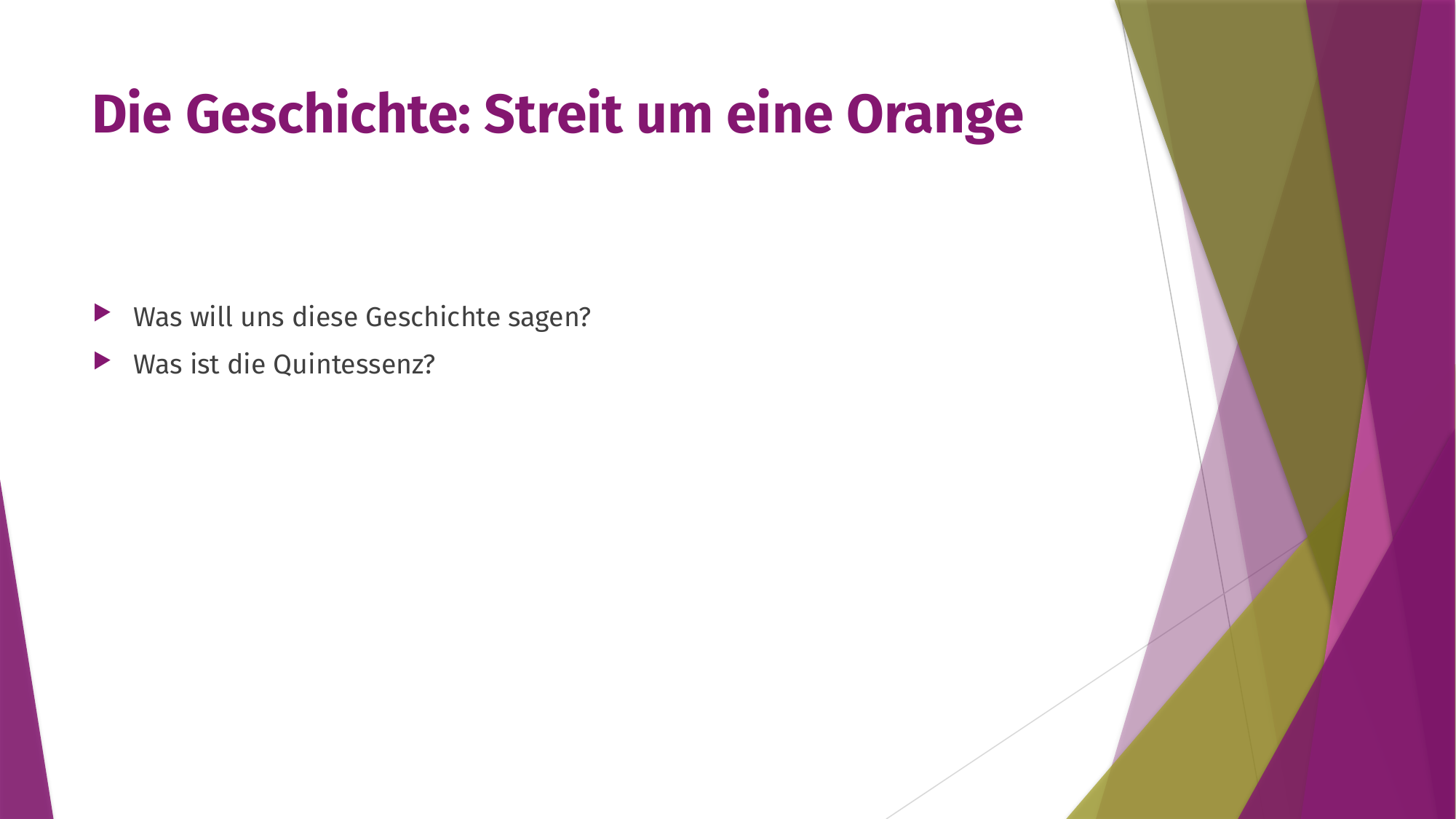

# Die Geschichte: Streit um eine Orange
Was will uns diese Geschichte sagen?
Was ist die Quintessenz?